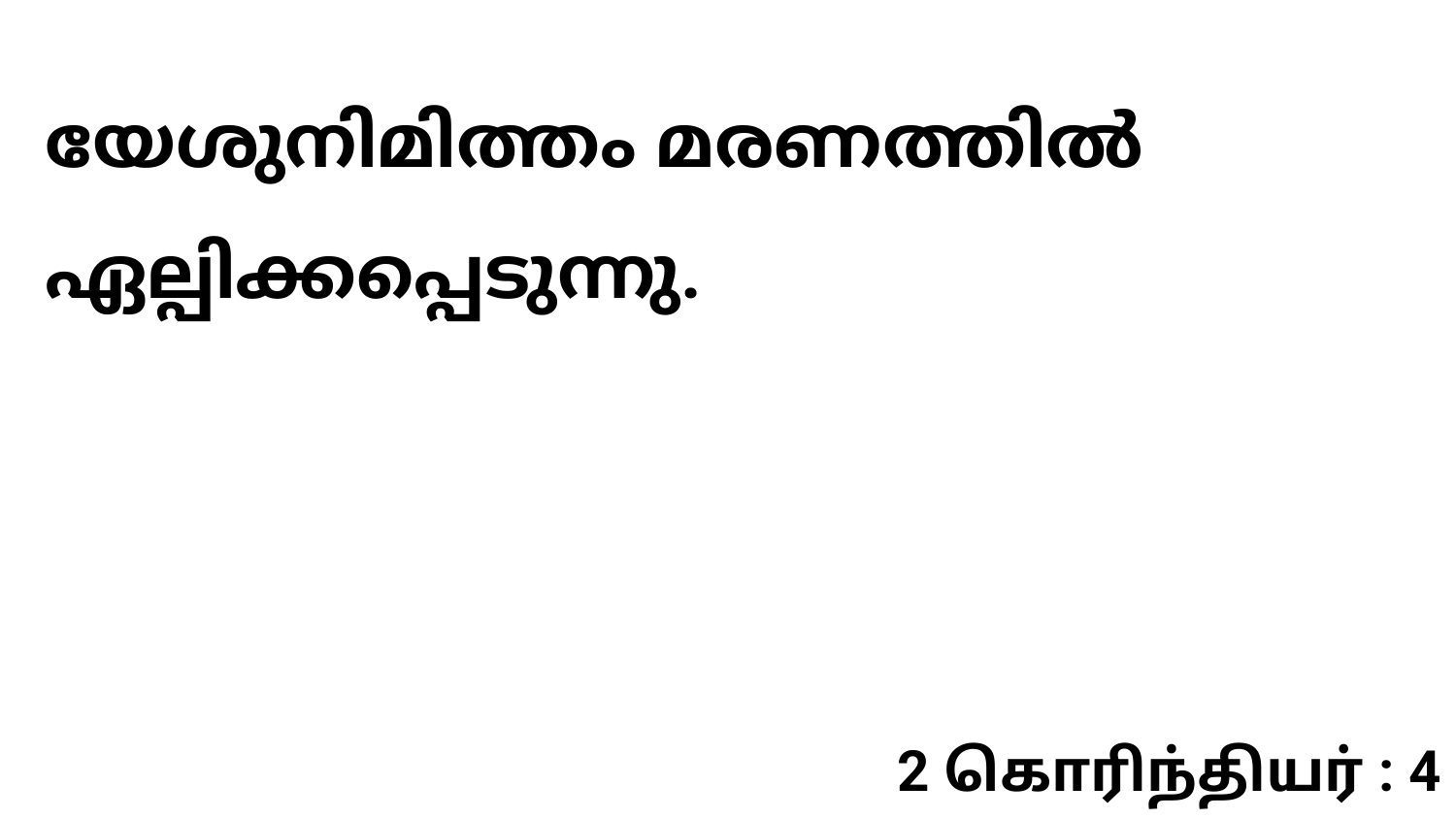

യേശുനിമിത്തം മരണത്തിൽ ഏല്പിക്കപ്പെടുന്നു.
2 கொரிந்தியர் : 4